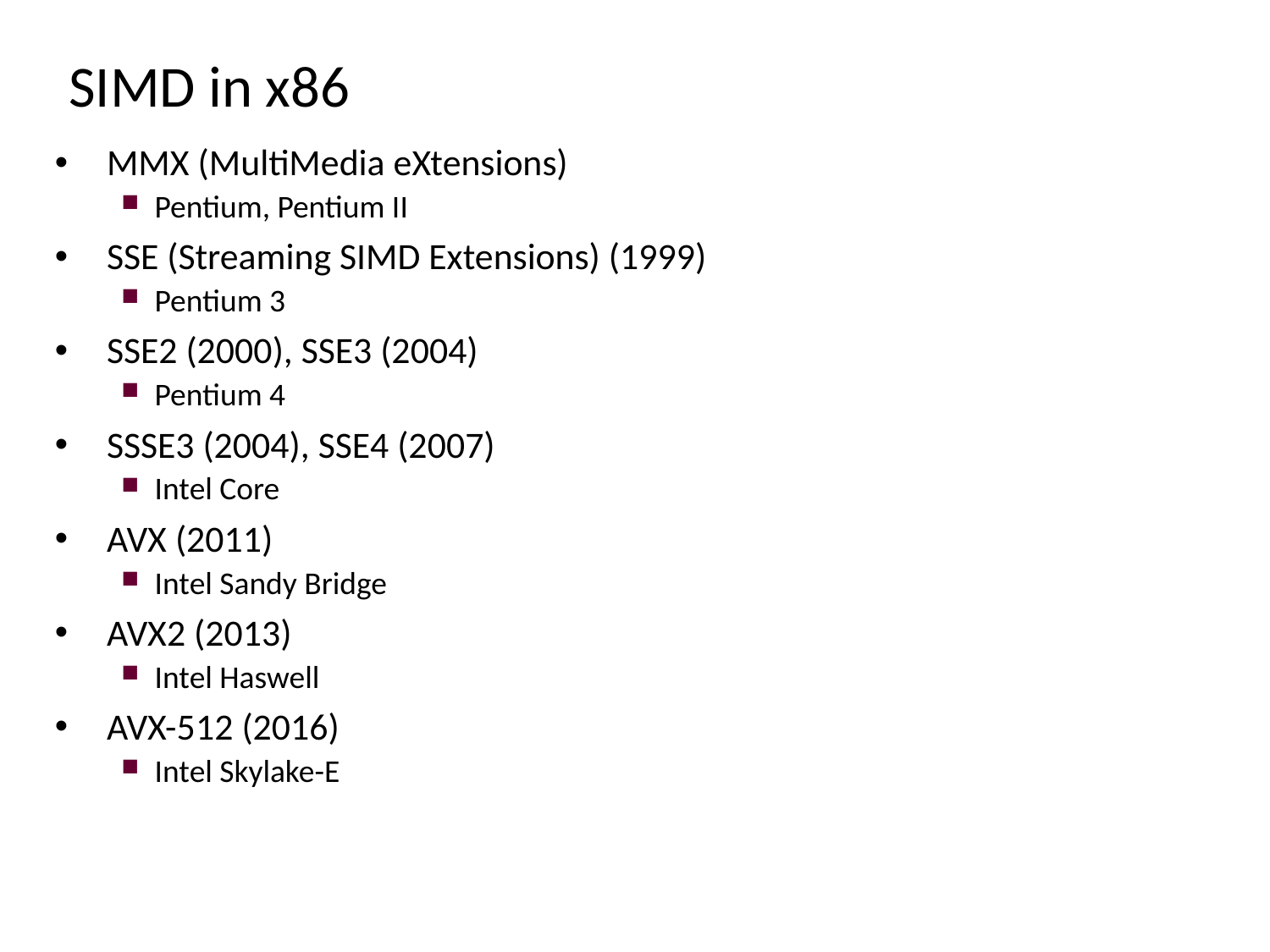

# SIMD in x86
MMX (MultiMedia eXtensions)
Pentium, Pentium II
SSE (Streaming SIMD Extensions) (1999)
Pentium 3
SSE2 (2000), SSE3 (2004)
Pentium 4
SSSE3 (2004), SSE4 (2007)
Intel Core
AVX (2011)
Intel Sandy Bridge
AVX2 (2013)
Intel Haswell
AVX-512 (2016)
Intel Skylake-E